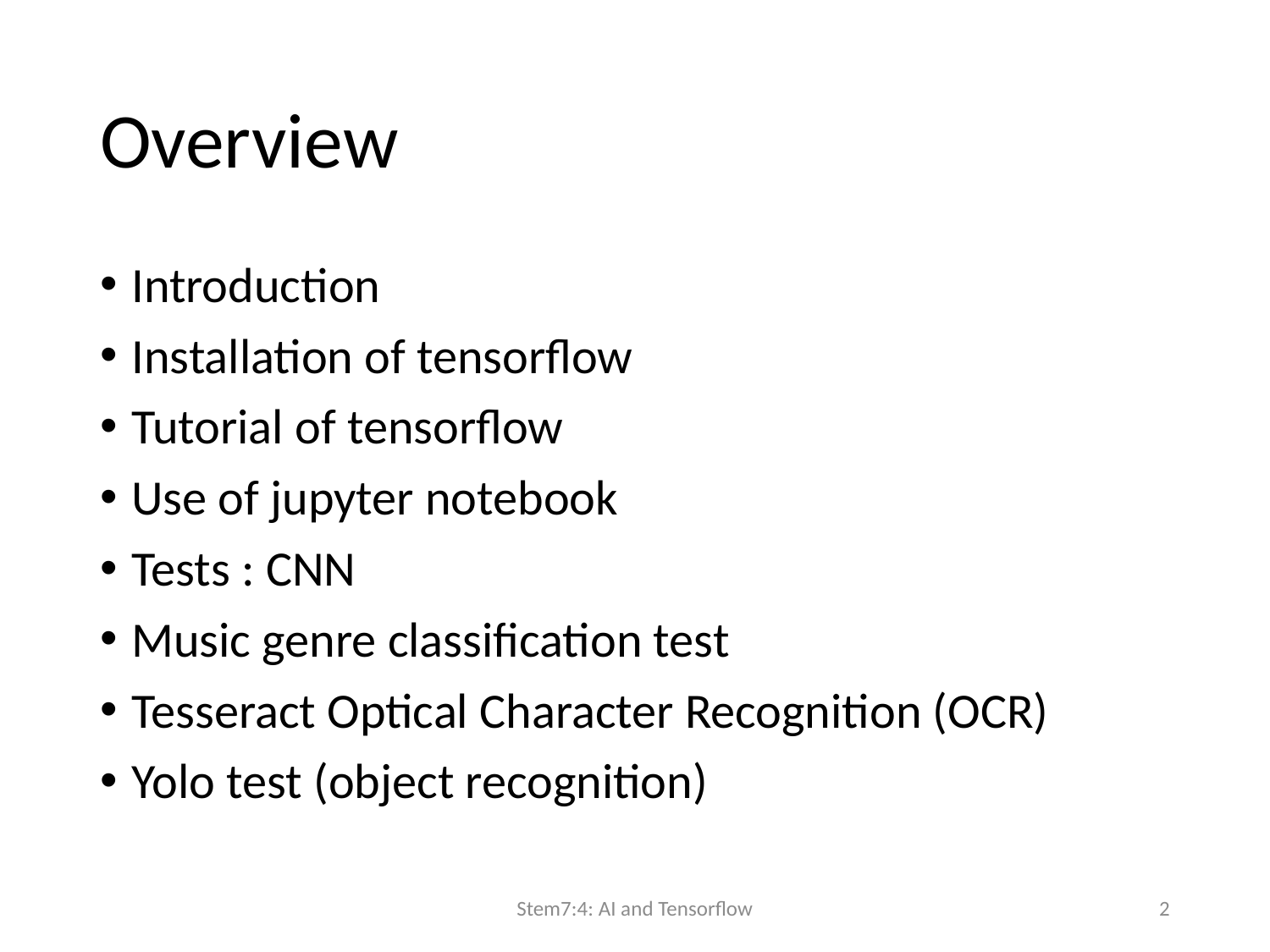

# Overview
Introduction
Installation of tensorflow
Tutorial of tensorflow
Use of jupyter notebook
Tests : CNN
Music genre classification test
Tesseract Optical Character Recognition (OCR)
Yolo test (object recognition)

Stem7:4: AI and Tensorflow
2